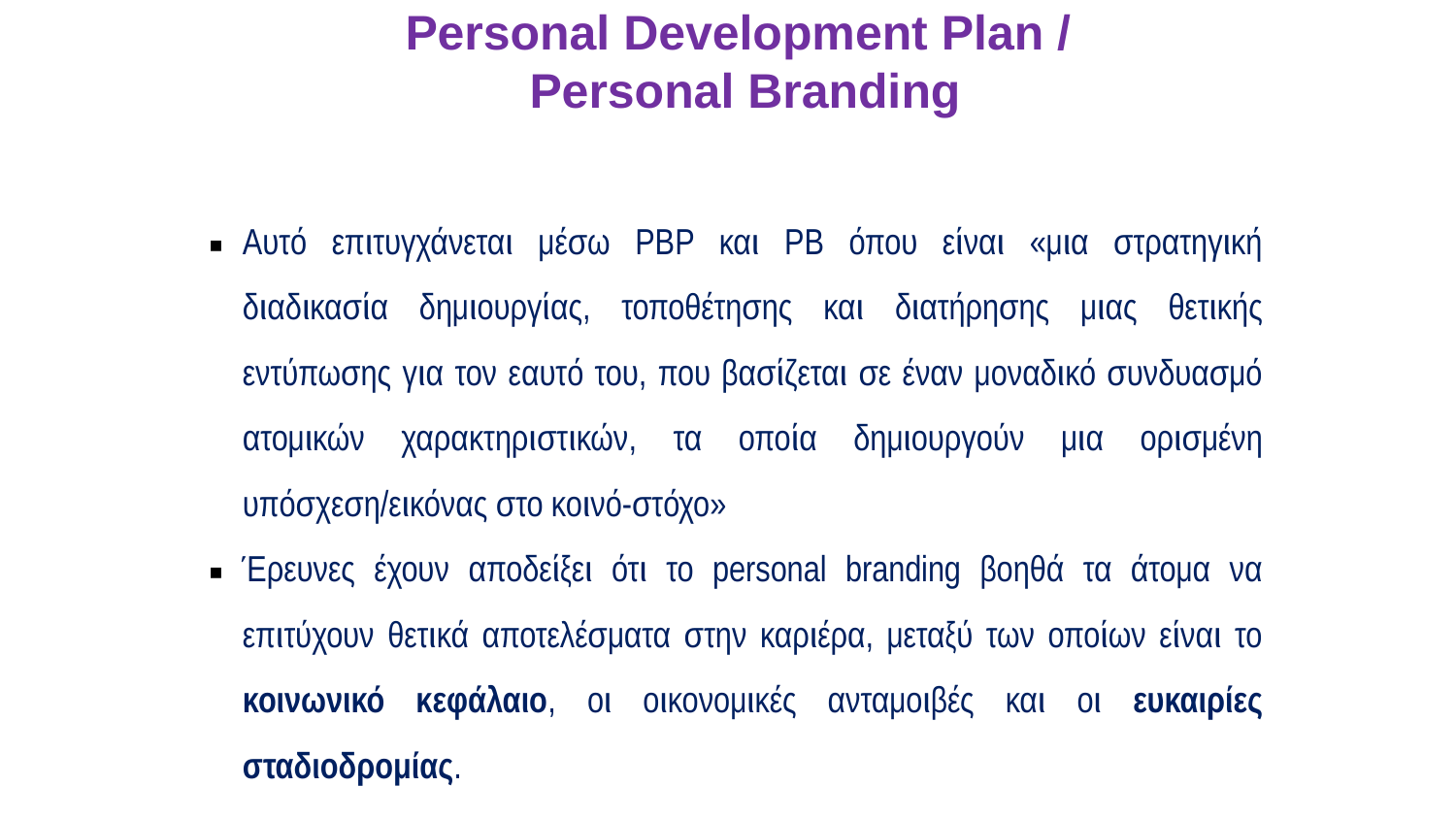

Personal Development Plan /
Personal Branding
Αυτό επιτυγχάνεται μέσω PBP και PB όπου είναι «μια στρατηγική διαδικασία δημιουργίας, τοποθέτησης και διατήρησης μιας θετικής εντύπωσης για τον εαυτό του, που βασίζεται σε έναν μοναδικό συνδυασμό ατομικών χαρακτηριστικών, τα οποία δημιουργούν μια ορισμένη υπόσχεση/εικόνας στο κοινό-στόχο»
Έρευνες έχουν αποδείξει ότι το personal branding βοηθά τα άτομα να επιτύχουν θετικά αποτελέσματα στην καριέρα, μεταξύ των οποίων είναι το κοινωνικό κεφάλαιο, οι οικονομικές ανταμοιβές και οι ευκαιρίες σταδιοδρομίας.